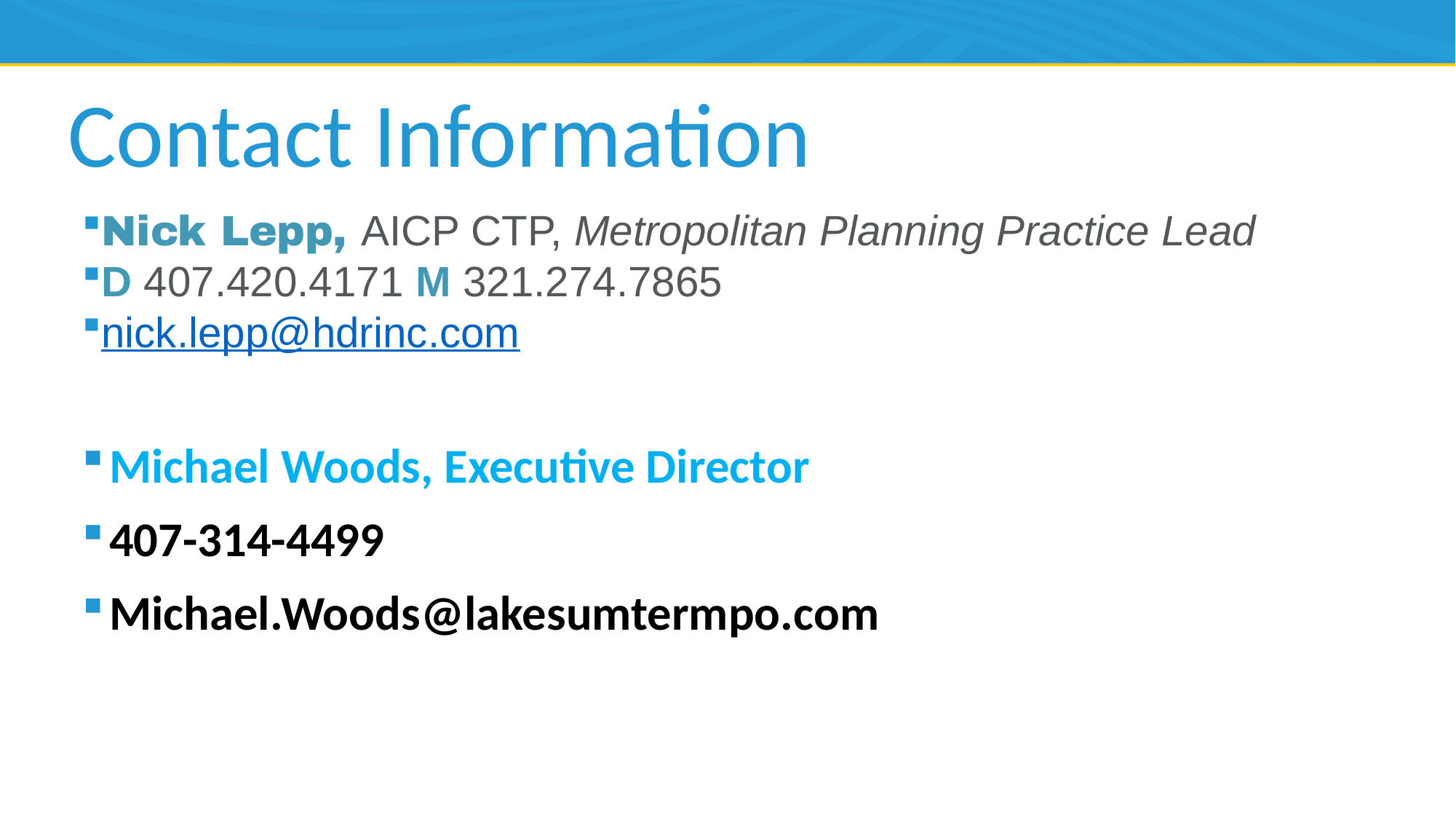

# Contact Information
Nick Lepp, AICP CTP, Metropolitan Planning Practice Lead
D 407.420.4171 M 321.274.7865
nick.lepp@hdrinc.com

Michael Woods, Executive Director
407-314-4499
Michael.Woods@lakesumtermpo.com